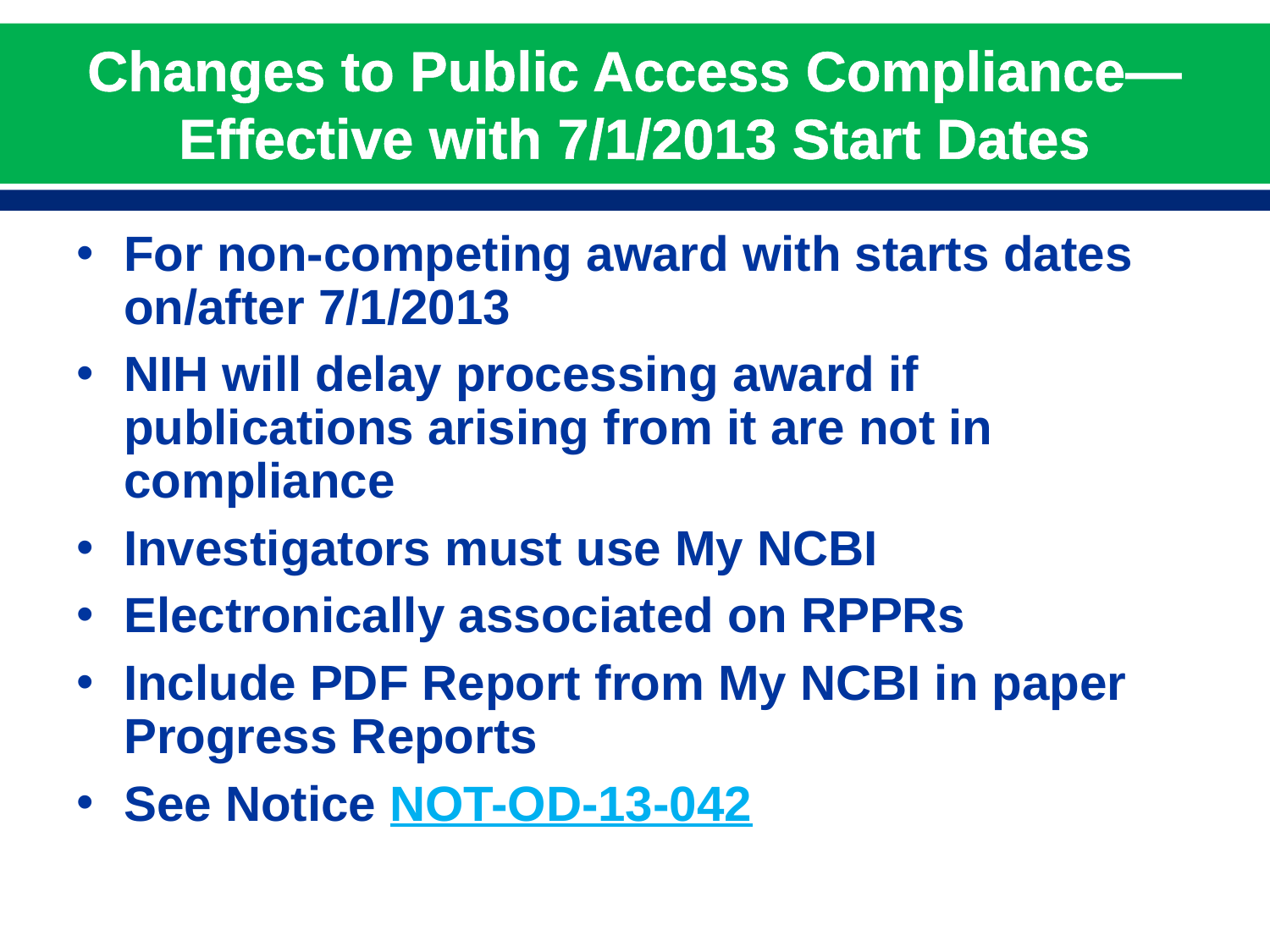

# Changes to Public Access Compliance—Effective with 7/1/2013 Start Dates
For non-competing award with starts dates on/after 7/1/2013
NIH will delay processing award if publications arising from it are not in compliance
Investigators must use My NCBI
Electronically associated on RPPRs
Include PDF Report from My NCBI in paper Progress Reports
See Notice NOT-OD-13-042